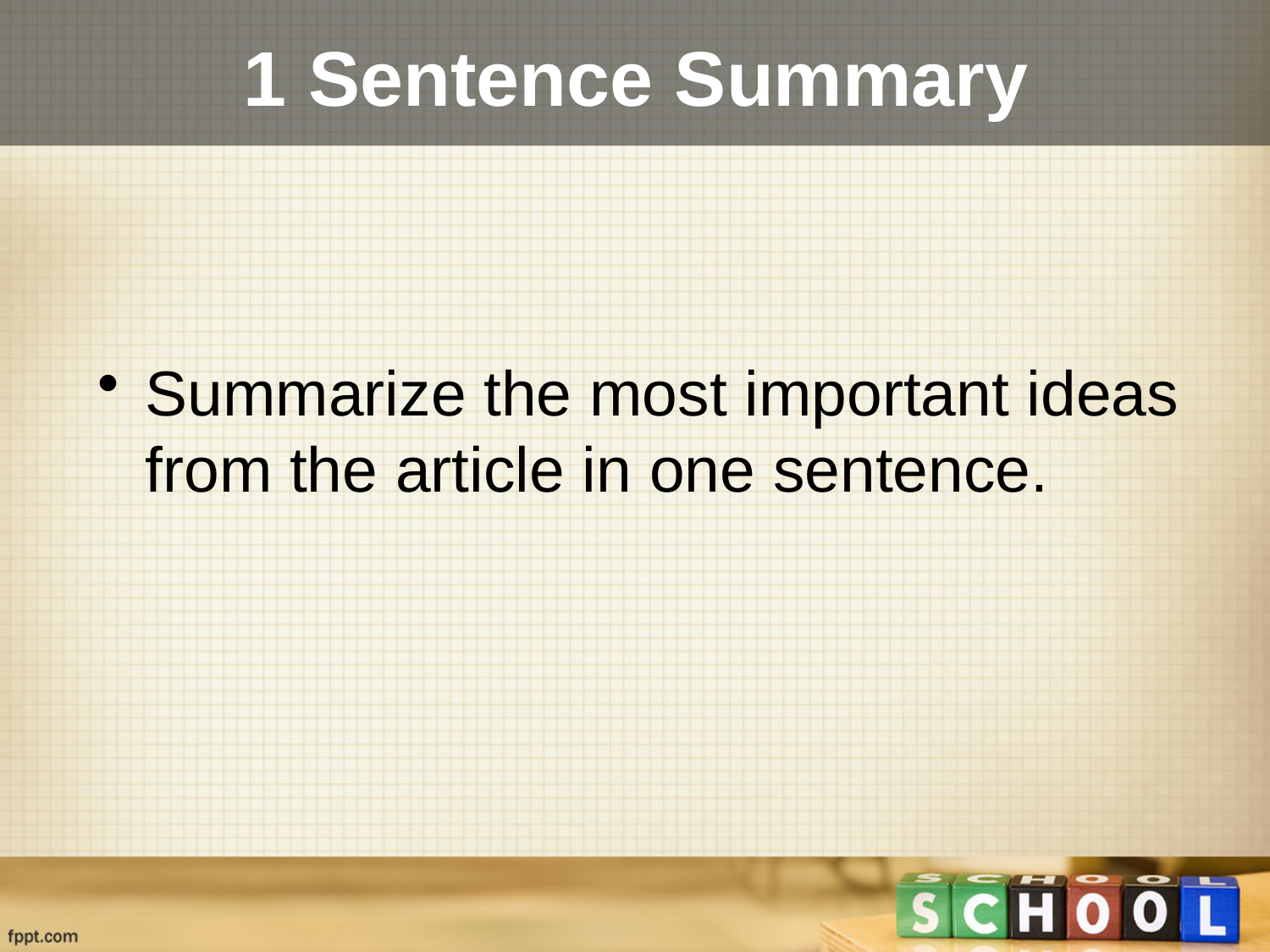

# 1 Sentence Summary
Summarize the most important ideas from the article in one sentence.